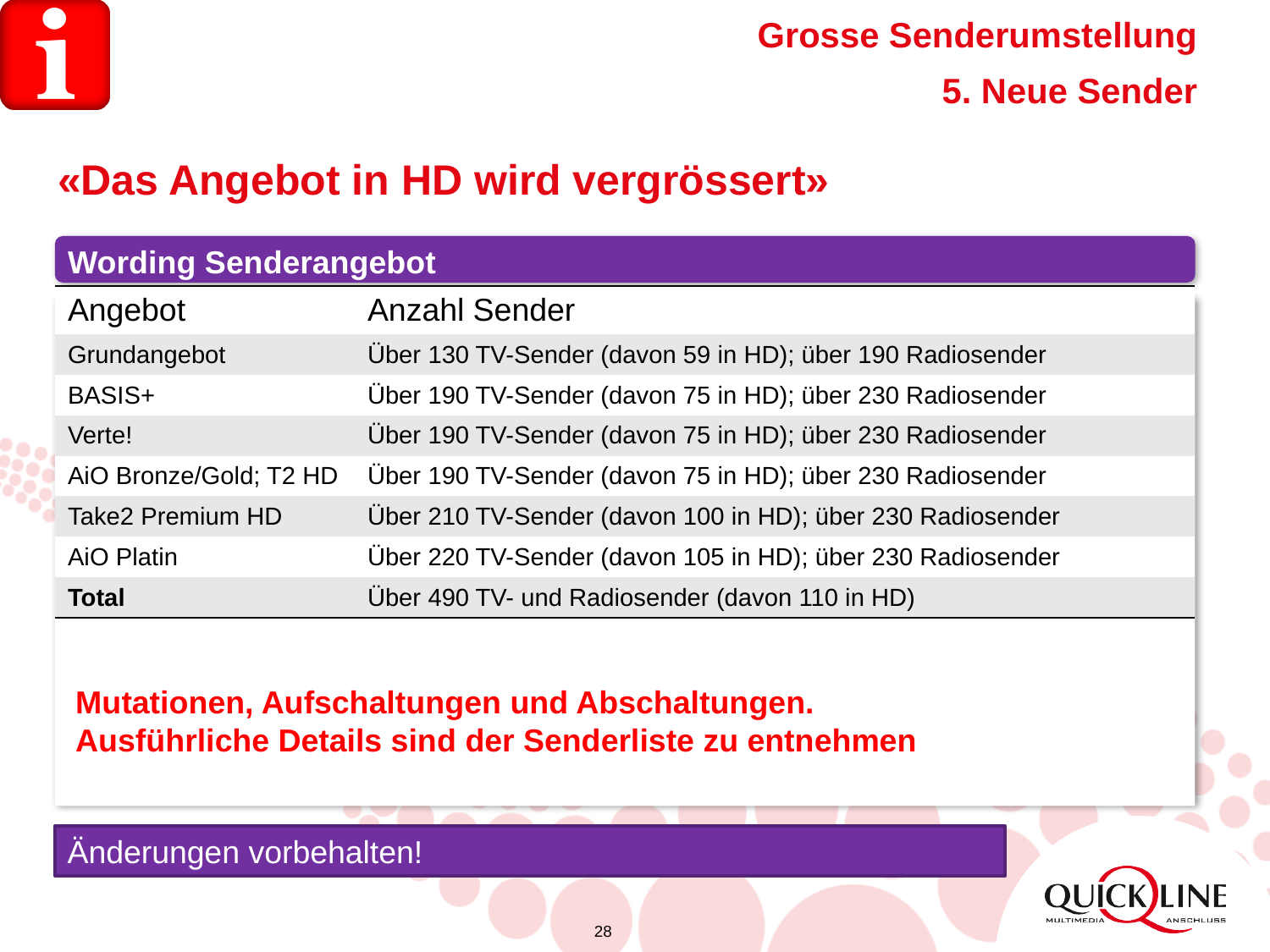

Grosse Senderumstellung
5. Neue Sender
«Das Angebot in HD wird vergrössert»
Wording Senderangebot
| Angebot | Anzahl Sender |
| --- | --- |
| Grundangebot | Über 130 TV-Sender (davon 59 in HD); über 190 Radiosender |
| BASIS+ | Über 190 TV-Sender (davon 75 in HD); über 230 Radiosender |
| Verte! | Über 190 TV-Sender (davon 75 in HD); über 230 Radiosender |
| AiO Bronze/Gold; T2 HD | Über 190 TV-Sender (davon 75 in HD); über 230 Radiosender |
| Take2 Premium HD | Über 210 TV-Sender (davon 100 in HD); über 230 Radiosender |
| AiO Platin | Über 220 TV-Sender (davon 105 in HD); über 230 Radiosender |
| Total | Über 490 TV- und Radiosender (davon 110 in HD) |

Mutationen, Aufschaltungen und Abschaltungen.
Ausführliche Details sind der Senderliste zu entnehmen
Änderungen vorbehalten!
28